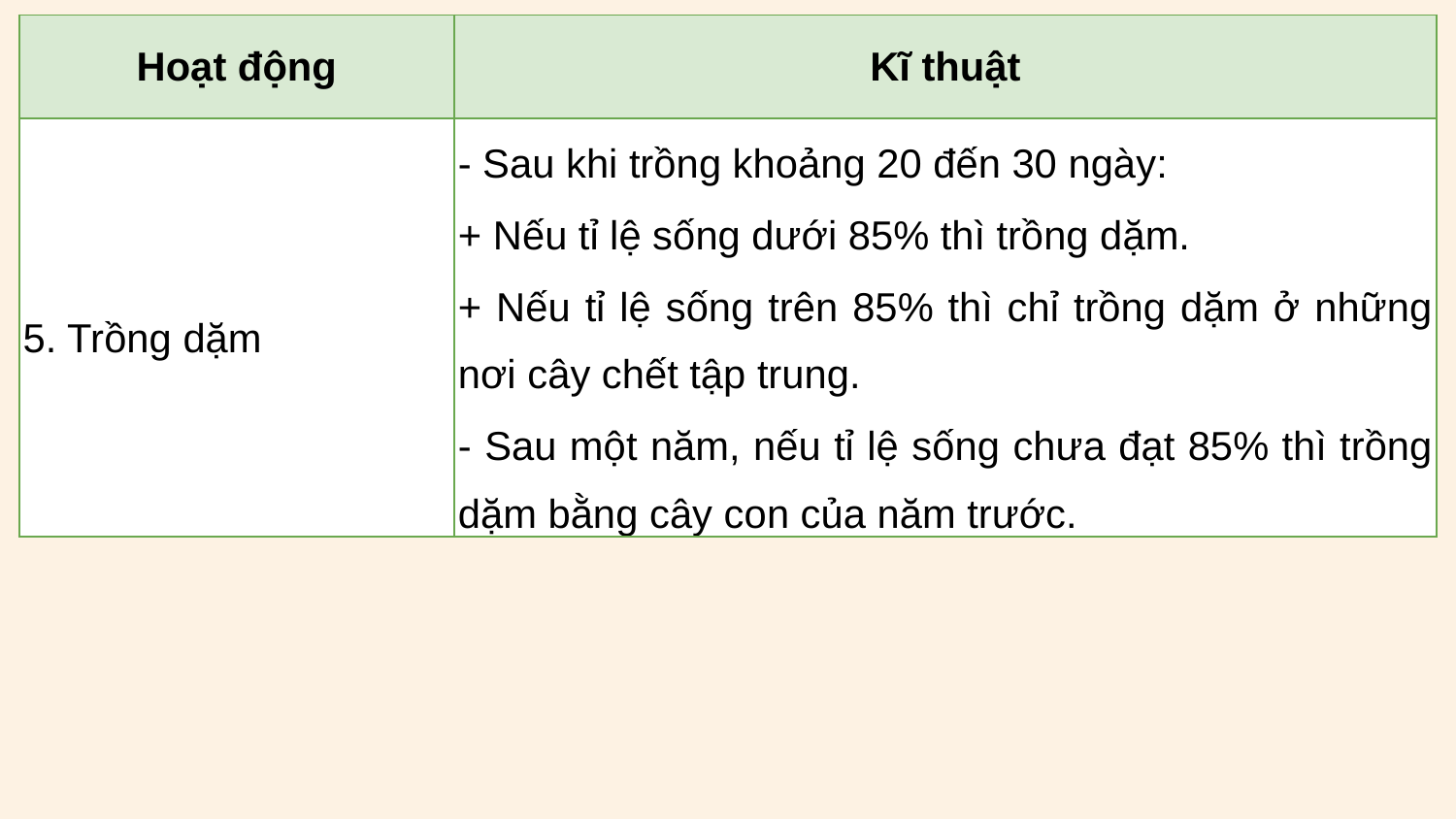

| Hoạt động | Kĩ thuật |
| --- | --- |
| 5. Trồng dặm | - Sau khi trồng khoảng 20 đến 30 ngày: + Nếu tỉ lệ sống dưới 85% thì trồng dặm. + Nếu tỉ lệ sống trên 85% thì chỉ trồng dặm ở những nơi cây chết tập trung. - Sau một năm, nếu tỉ lệ sống chưa đạt 85% thì trồng dặm bằng cây con của năm trước. |